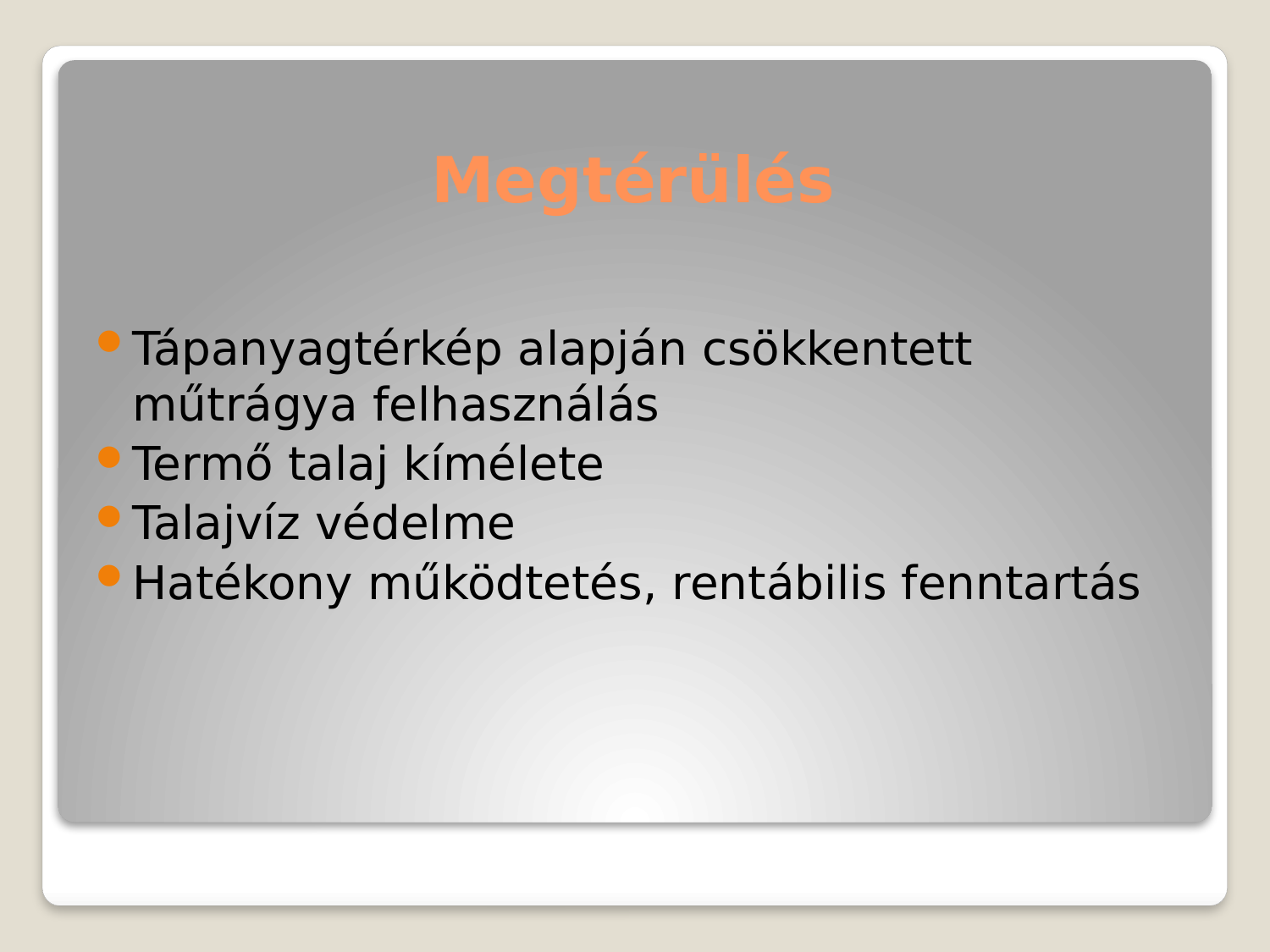

# Megtérülés
Tápanyagtérkép alapján csökkentett műtrágya felhasználás
Termő talaj kímélete
Talajvíz védelme
Hatékony működtetés, rentábilis fenntartás